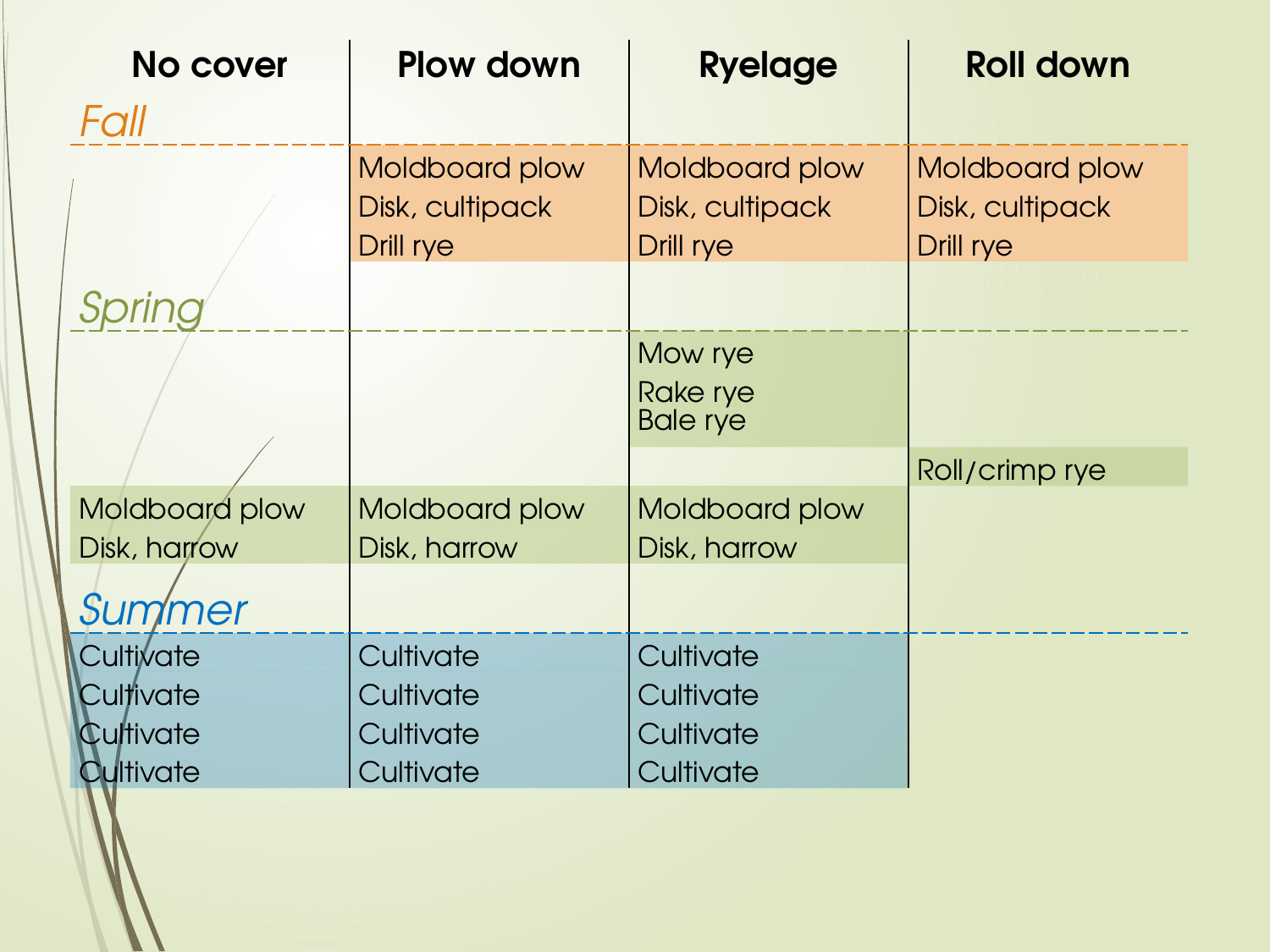

| No cover | Plow down | Ryelage | Roll down |
| --- | --- | --- | --- |
| Fall |  |  |  |
|  | Moldboard plow | Moldboard plow | Moldboard plow |
|  | Disk, cultipack | Disk, cultipack | Disk, cultipack |
|  | Drill rye | Drill rye | Drill rye |
| Spring |  |  |  |
|  |  | Mow rye |  |
|  |  | Rake rye |  |
|  |  | Bale rye |  |
|  |  |  | Roll/crimp rye |
| Moldboard plow | Moldboard plow | Moldboard plow |  |
| Disk, harrow | Disk, harrow | Disk, harrow |  |
| Summer |  |  |  |
| Cultivate | Cultivate | Cultivate |  |
| Cultivate | Cultivate | Cultivate |  |
| Cultivate | Cultivate | Cultivate |  |
| Cultivate | Cultivate | Cultivate |  |